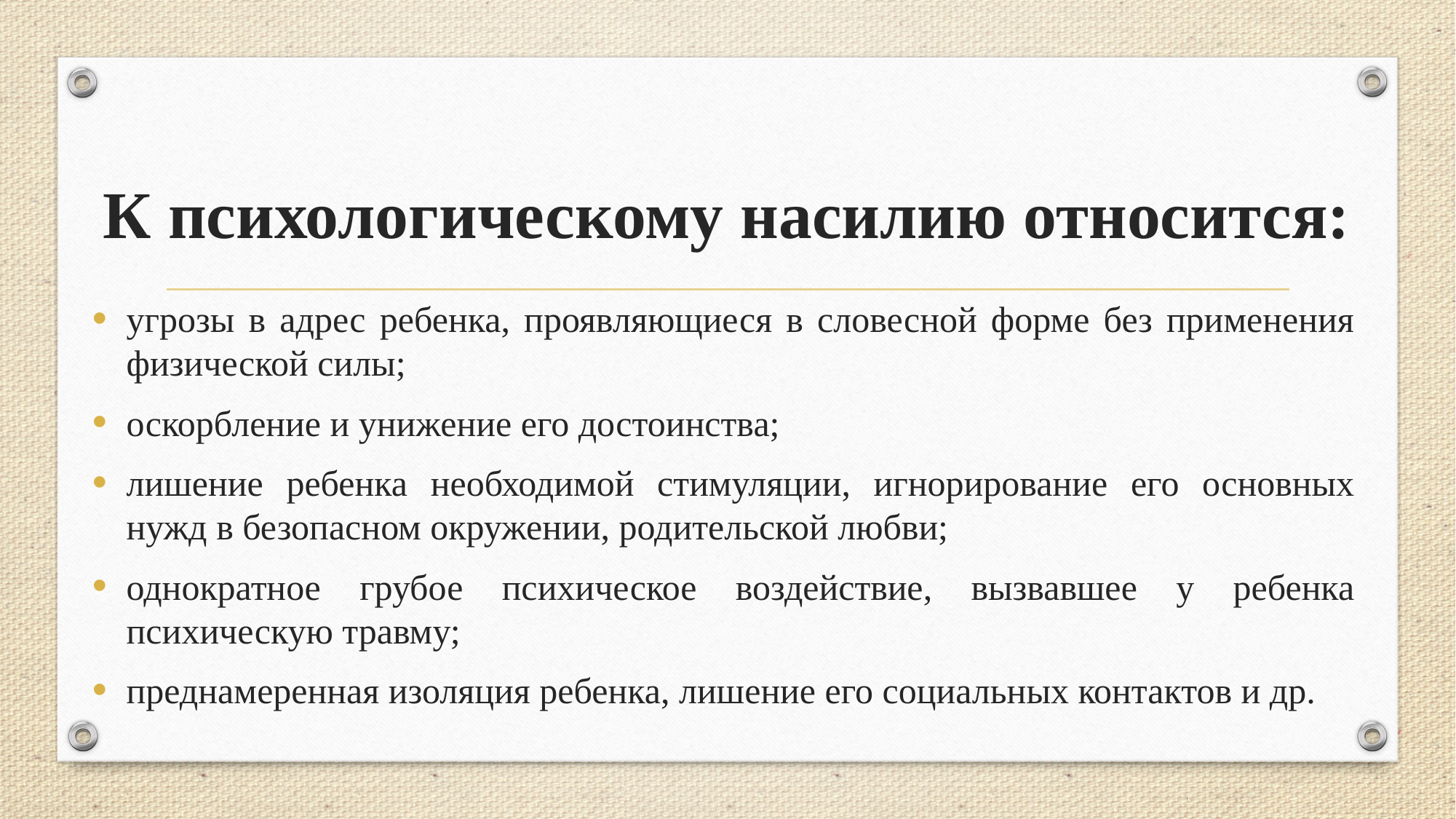

# К психологическому насилию относится:
угрозы в адрес ребенка, проявляющиеся в словесной форме без применения физической силы;
оскорбление и унижение его достоинства;
лишение ребенка необходимой стимуляции, игнорирование его основных нужд в безопасном окружении, родительской любви;
однократное грубое психическое воздействие, вызвавшее у ребенка психическую травму;
преднамеренная изоляция ребенка, лишение его социальных контактов и др.